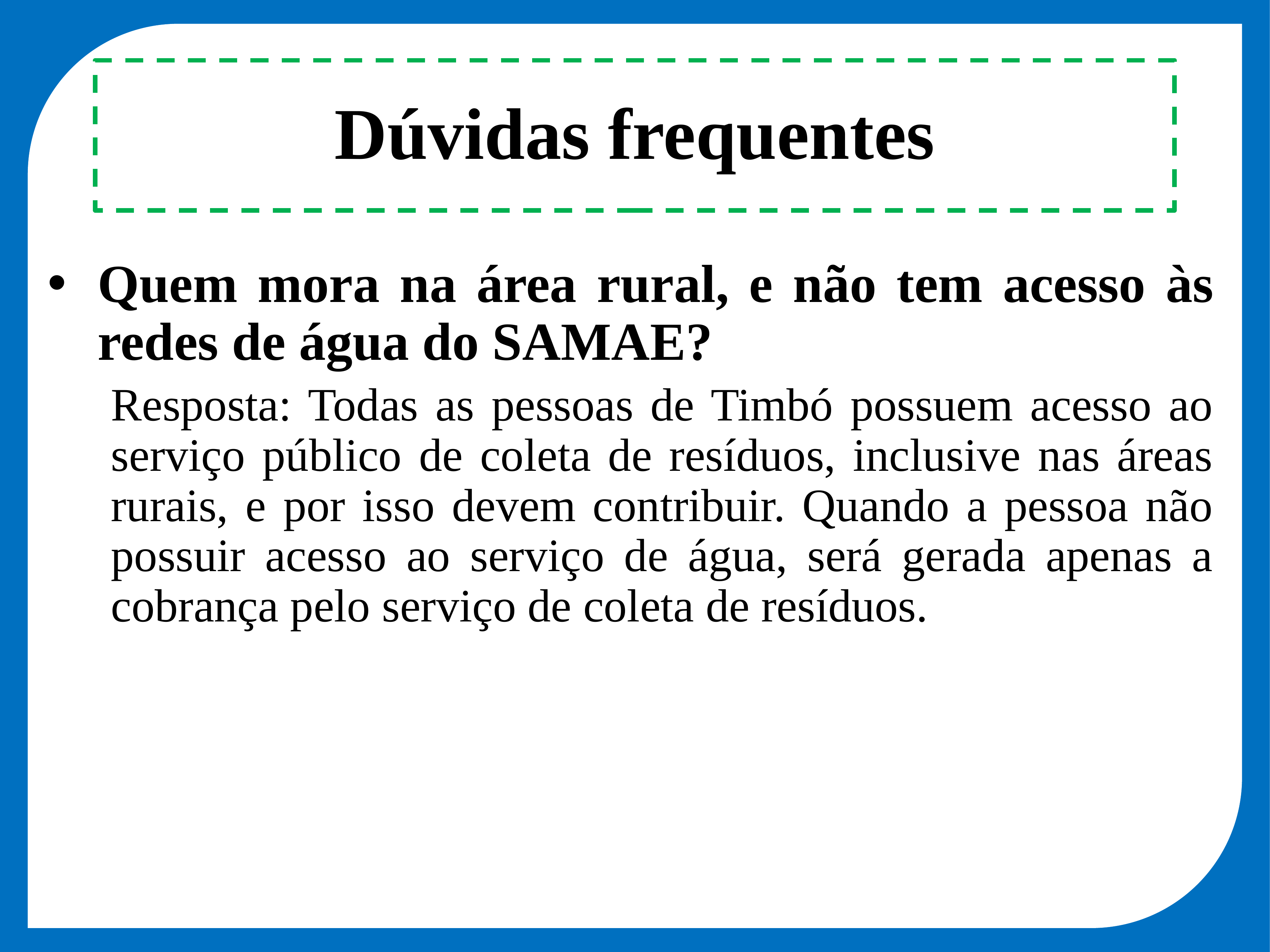

Dúvidas frequentes
Quem mora na área rural, e não tem acesso às redes de água do SAMAE?
Resposta: Todas as pessoas de Timbó possuem acesso ao serviço público de coleta de resíduos, inclusive nas áreas rurais, e por isso devem contribuir. Quando a pessoa não possuir acesso ao serviço de água, será gerada apenas a cobrança pelo serviço de coleta de resíduos.